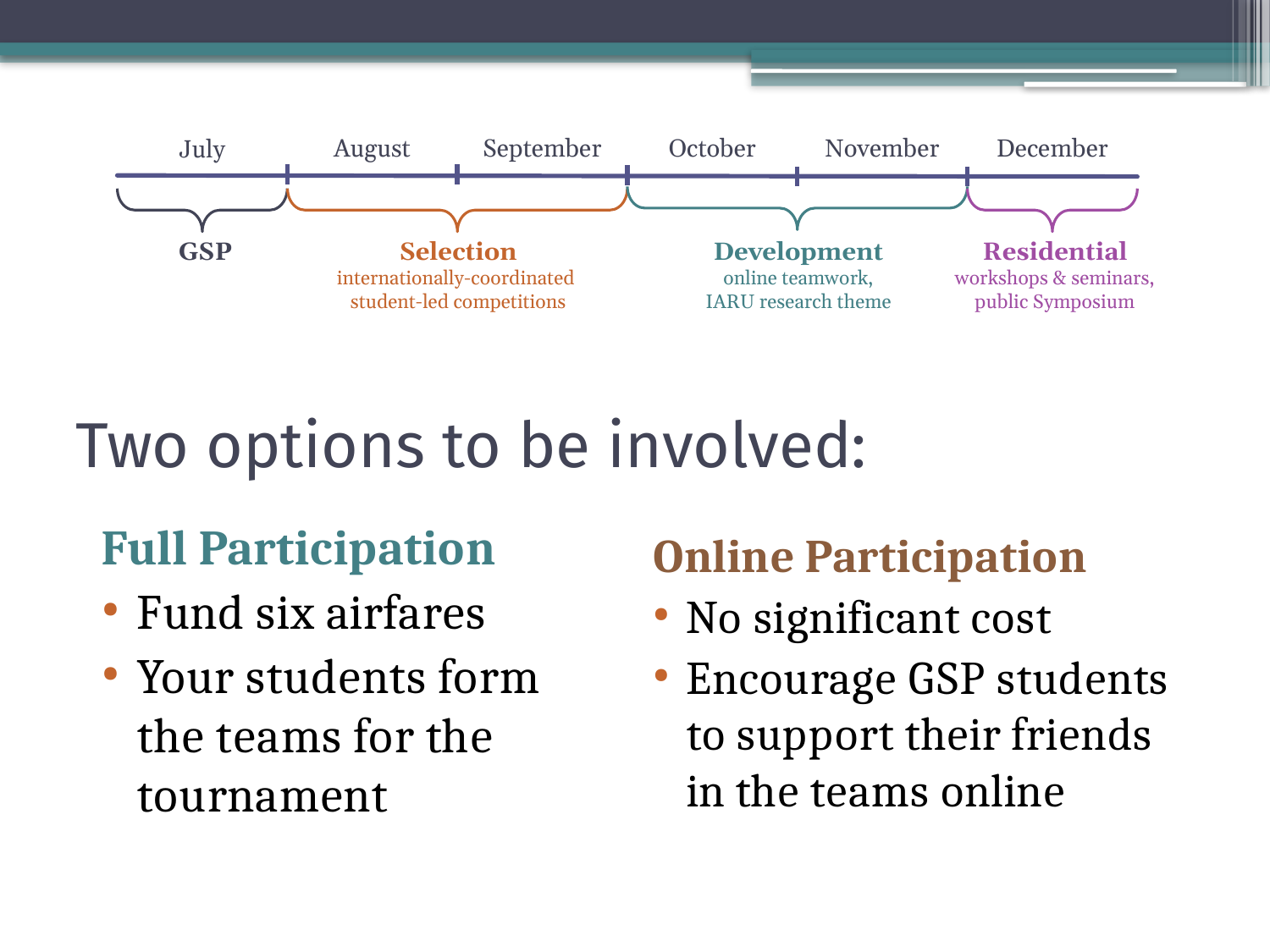

Two options to be involved:
Full Participation
Fund six airfares
Your students form the teams for the tournament
Online Participation
No significant cost
Encourage GSP students to support their friends in the teams online